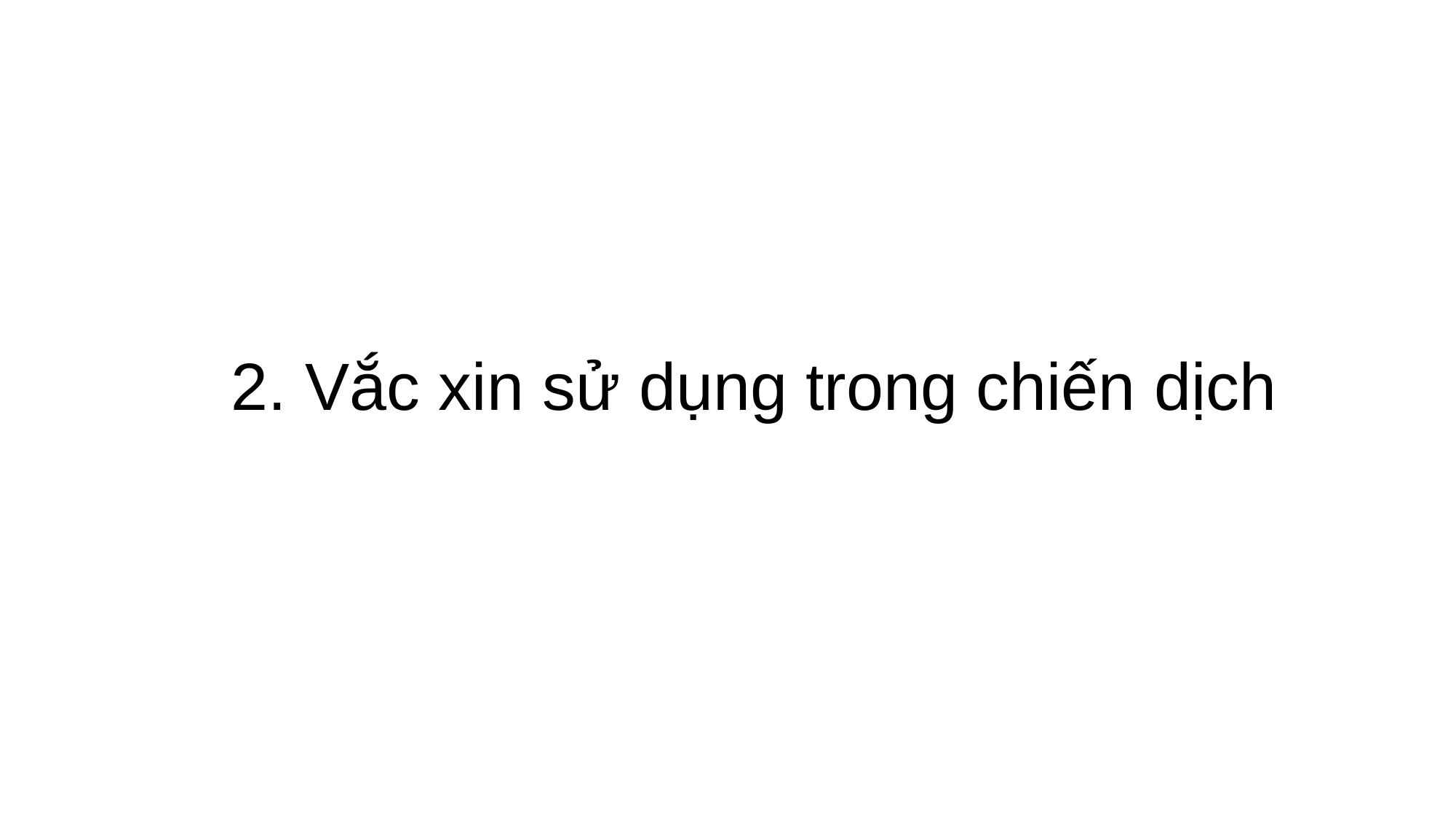

# 2. Vắc xin sử dụng trong chiến dịch